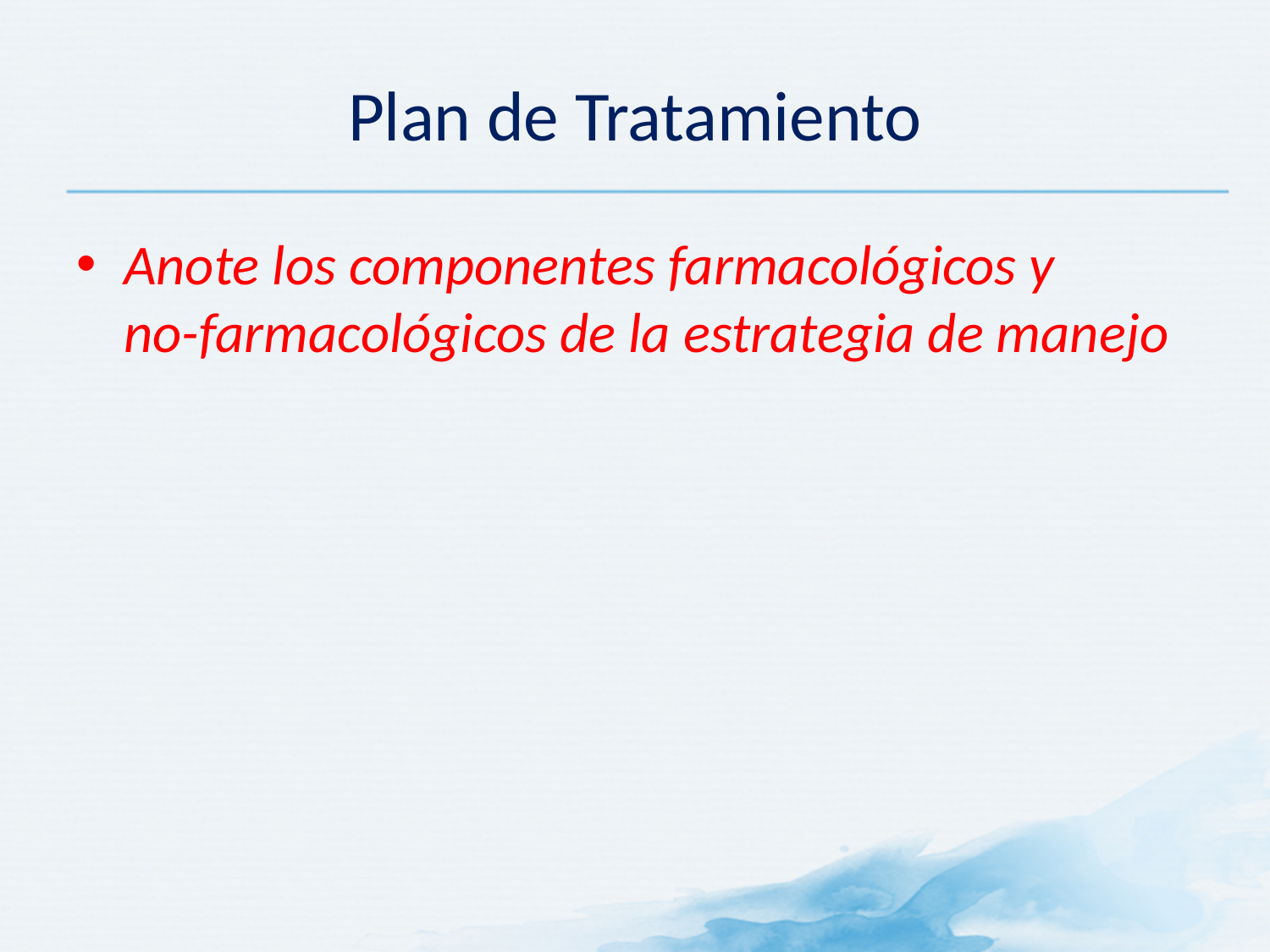

# Plan de Tratamiento
Anote los componentes farmacológicos y
no-farmacológicos de la estrategia de manejo